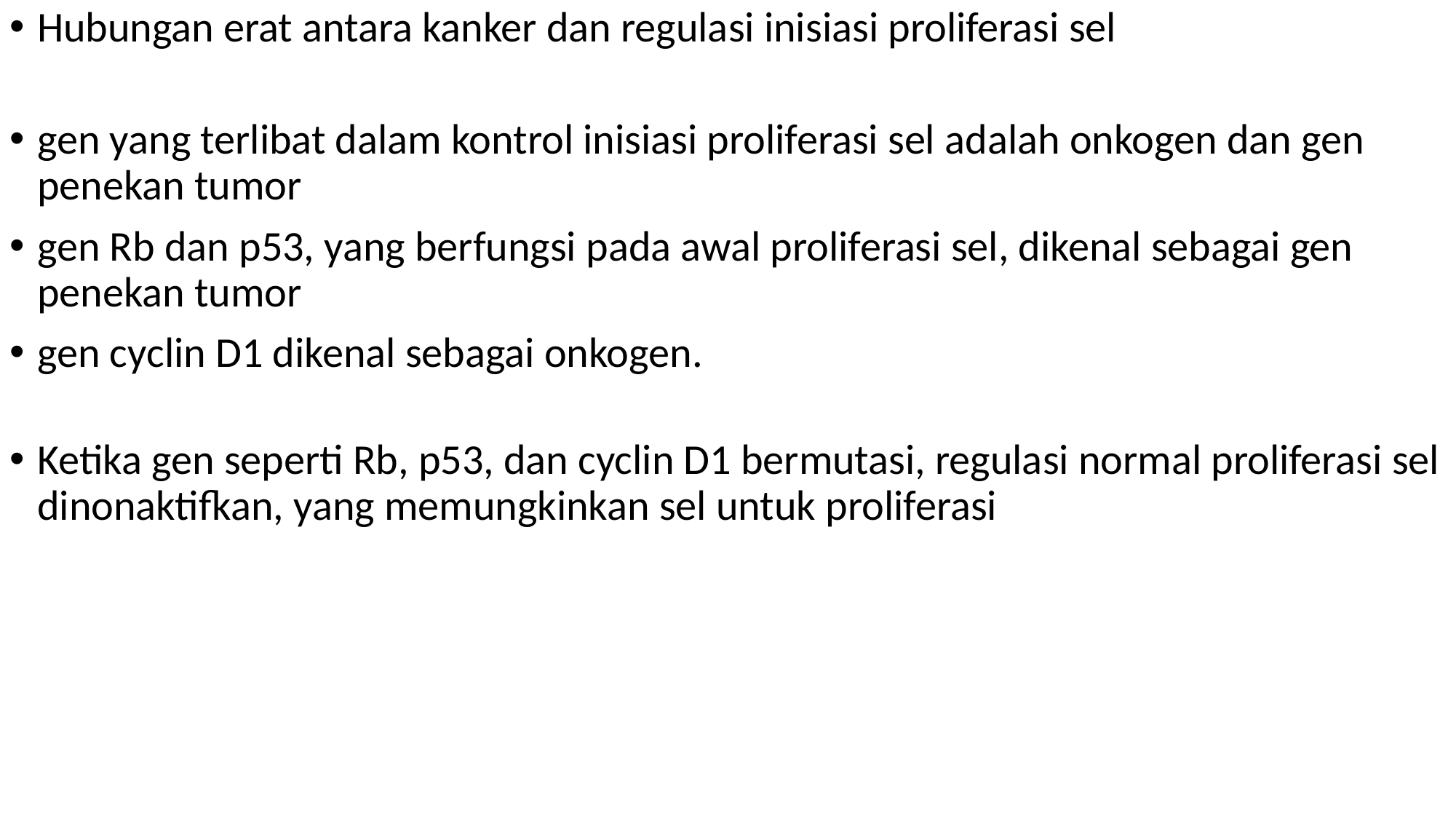

Hubungan erat antara kanker dan regulasi inisiasi proliferasi sel
gen yang terlibat dalam kontrol inisiasi proliferasi sel adalah onkogen dan gen penekan tumor
gen Rb dan p53, yang berfungsi pada awal proliferasi sel, dikenal sebagai gen penekan tumor
gen cyclin D1 dikenal sebagai onkogen.
Ketika gen seperti Rb, p53, dan cyclin D1 bermutasi, regulasi normal proliferasi sel dinonaktifkan, yang memungkinkan sel untuk proliferasi